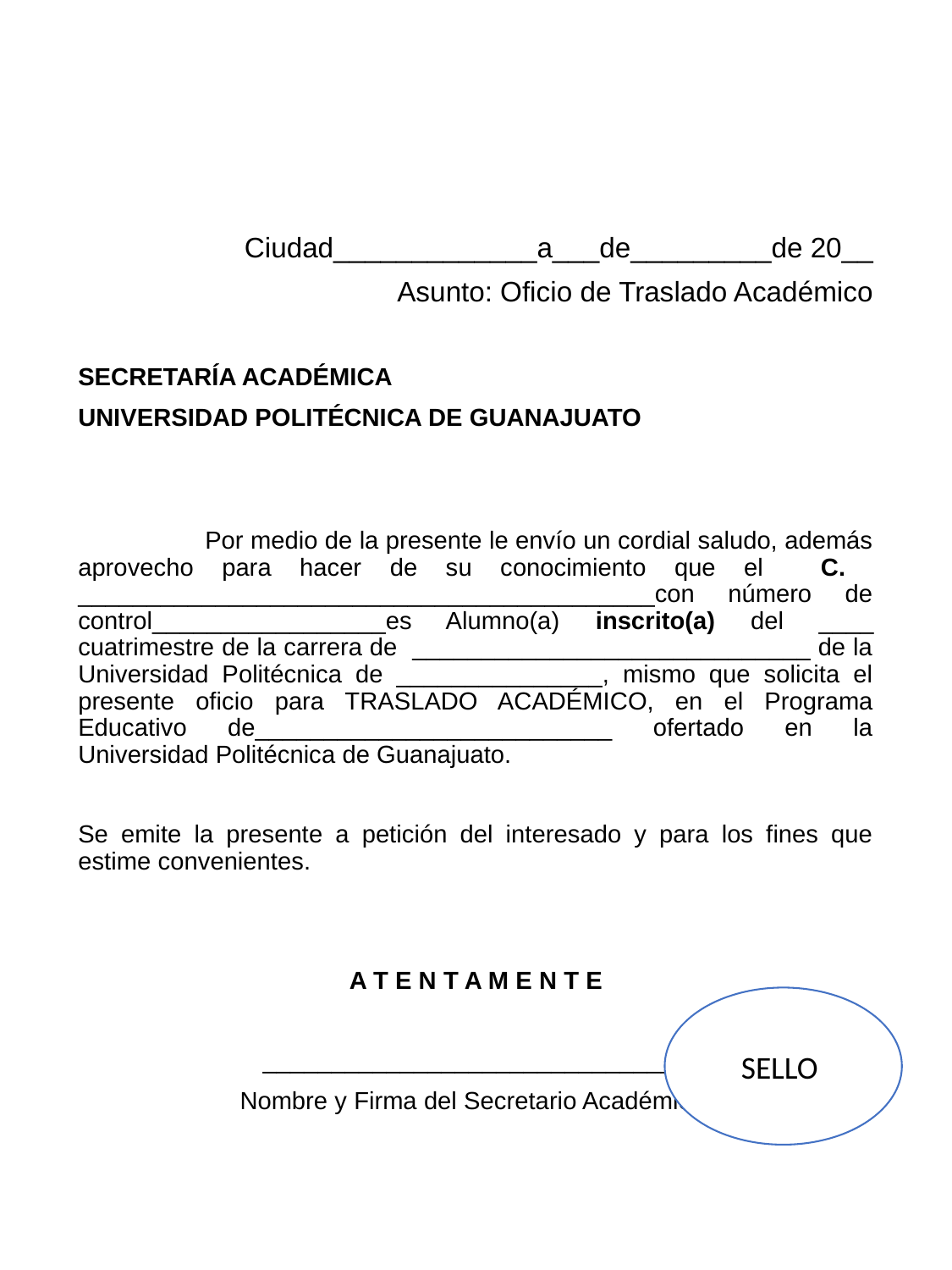

Ciudad_____________a___de_________de 20__
Asunto: Oficio de Traslado Académico

SECRETARÍA ACADÉMICA
UNIVERSIDAD POLITÉCNICA DE GUANAJUATO

	Por medio de la presente le envío un cordial saludo, además aprovecho para hacer de su conocimiento que el  C.  __________________________________________con número de control_________________es Alumno(a) inscrito(a) del ____ cuatrimestre de la carrera de  _____________________________ de la Universidad Politécnica de _______________, mismo que solicita el presente oficio para TRASLADO ACADÉMICO, en el Programa Educativo de__________________________ ofertado en la Universidad Politécnica de Guanajuato.

Se emite la presente a petición del interesado y para los fines que estime convenientes.

A T E N T A M E N T E

_______________________________
Nombre y Firma del Secretario Académico.

SELLO